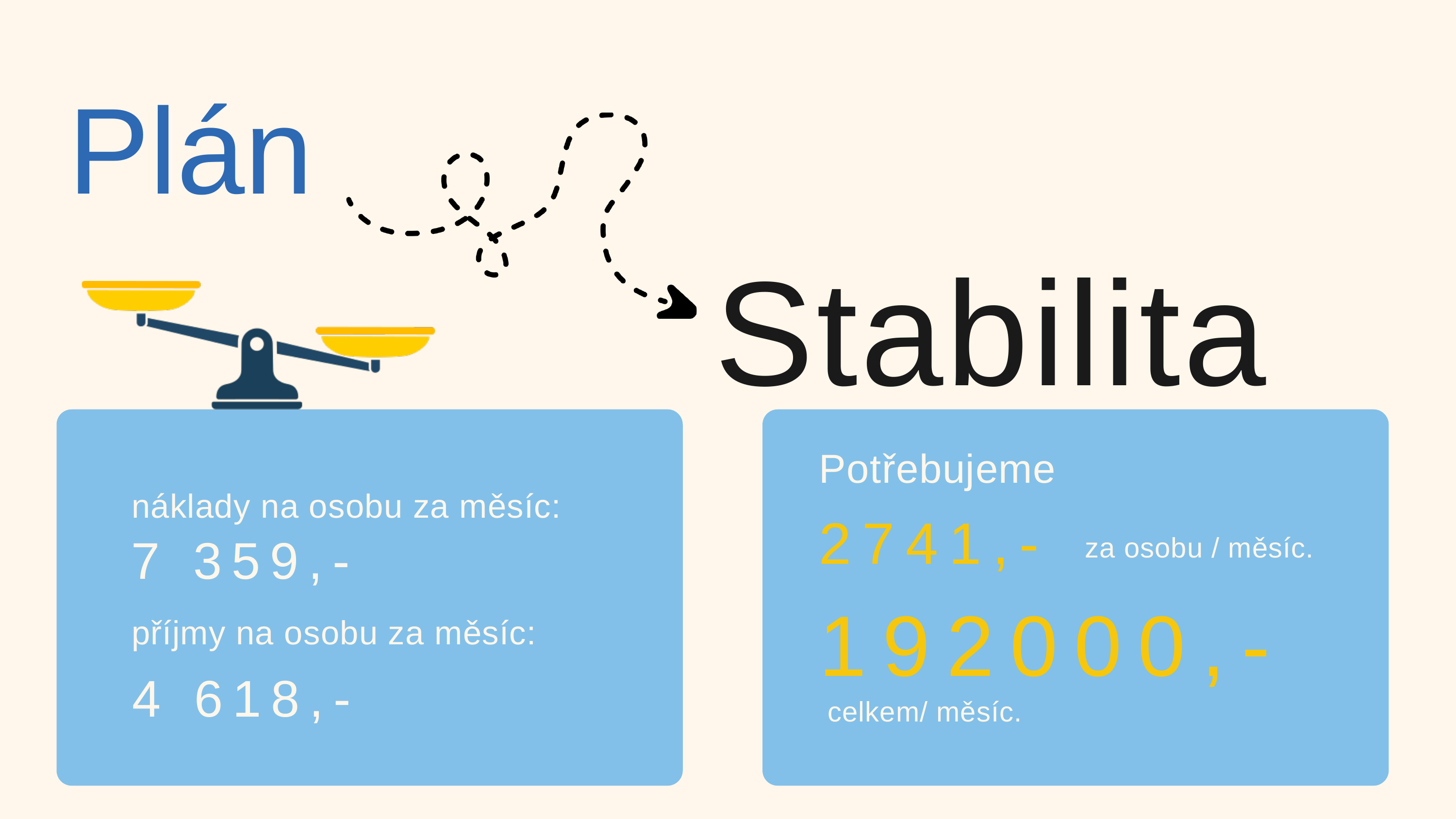

Plán

Stabilita

náklady na osobu za měsíc:

7 359,-
příjmy na osobu za měsíc:
4 618,-

Potřebujeme
2741,-
za osobu / měsíc.
192000,-
celkem/ měsíc.